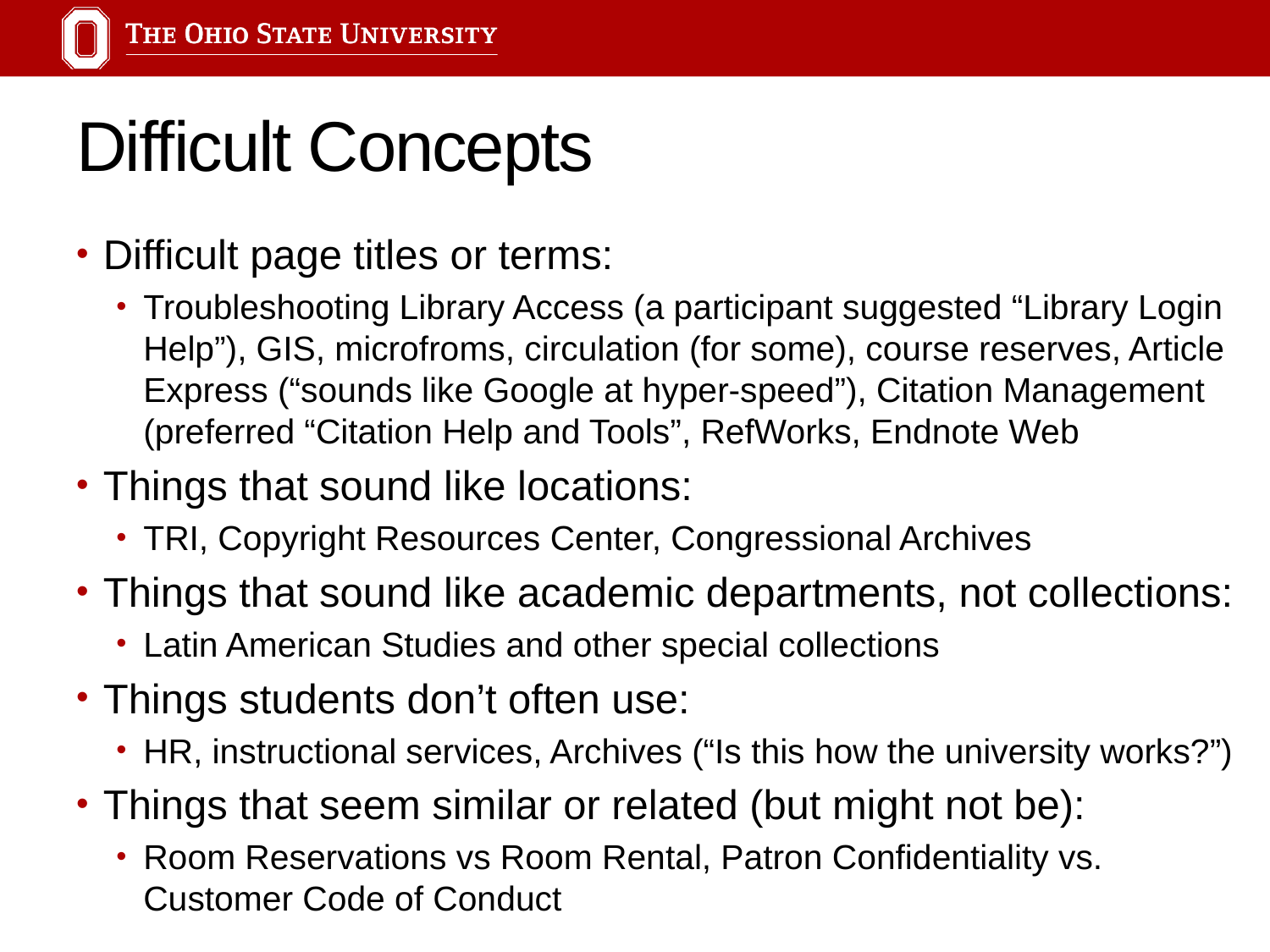

# Difficult Concepts
Difficult page titles or terms:
Troubleshooting Library Access (a participant suggested “Library Login Help”), GIS, microfroms, circulation (for some), course reserves, Article Express (“sounds like Google at hyper-speed”), Citation Management (preferred “Citation Help and Tools”, RefWorks, Endnote Web
Things that sound like locations:
TRI, Copyright Resources Center, Congressional Archives
Things that sound like academic departments, not collections:
Latin American Studies and other special collections
Things students don’t often use:
HR, instructional services, Archives (“Is this how the university works?”)
Things that seem similar or related (but might not be):
Room Reservations vs Room Rental, Patron Confidentiality vs. Customer Code of Conduct